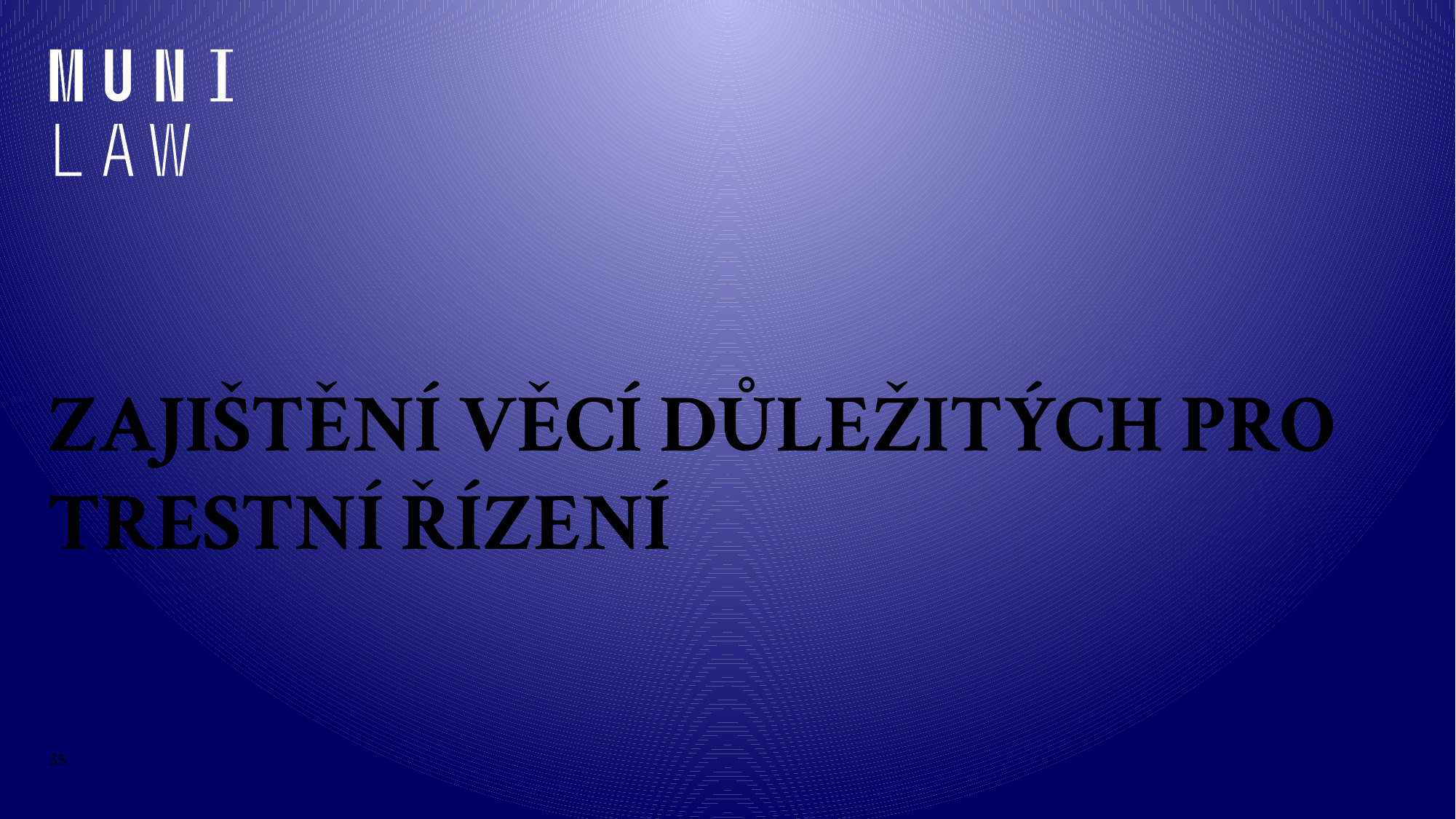

# Zajištění věcí důležitých pro trestní řízení
35